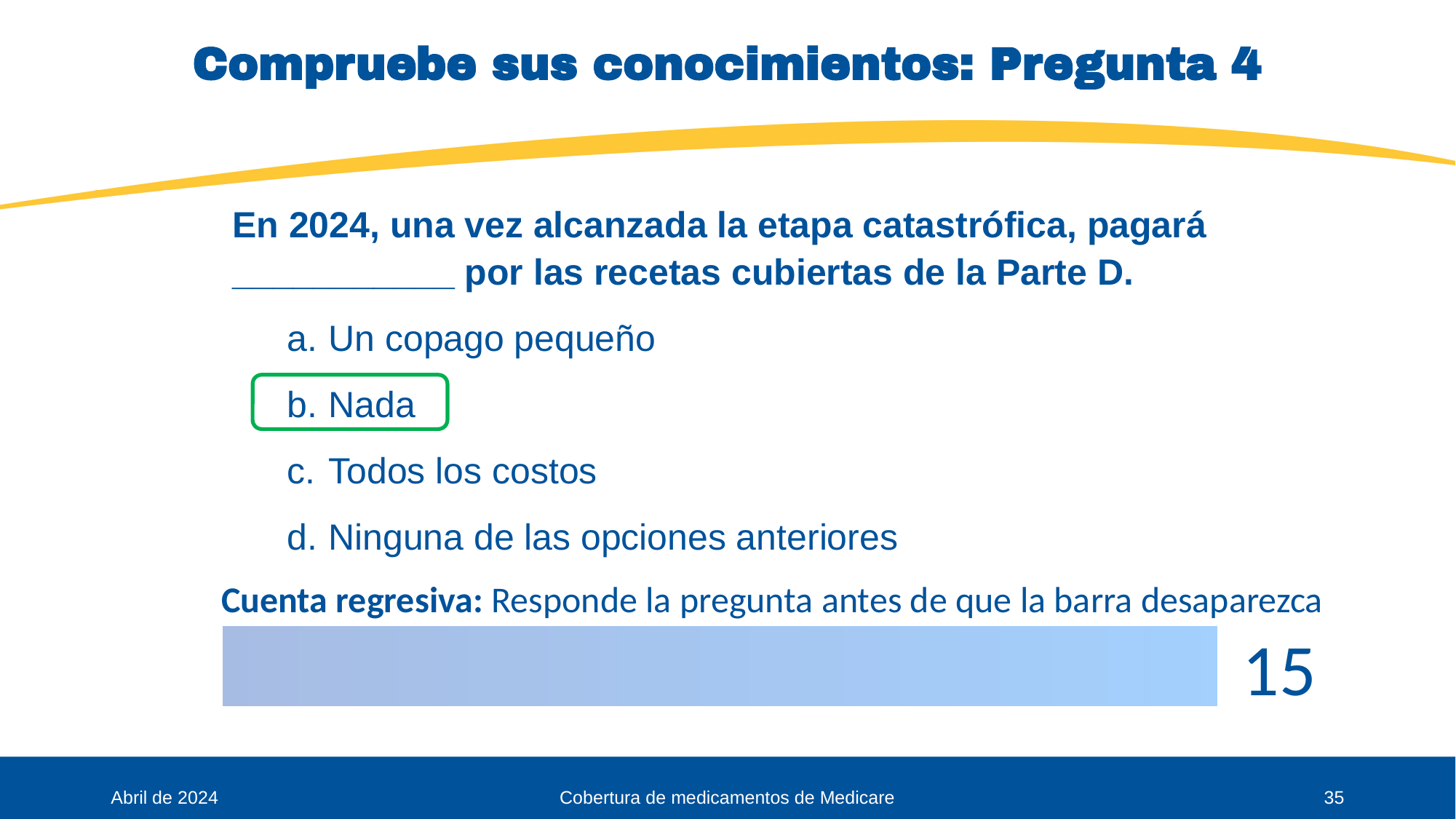

# Compruebe sus conocimientos: Pregunta 4
En 2024, una vez alcanzada la etapa catastrófica, pagará ___________ por las recetas cubiertas de la Parte D.
Un copago pequeño
Nada
Todos los costos
Ninguna de las opciones anteriores

Abril de 2024
Cobertura de medicamentos de Medicare
35